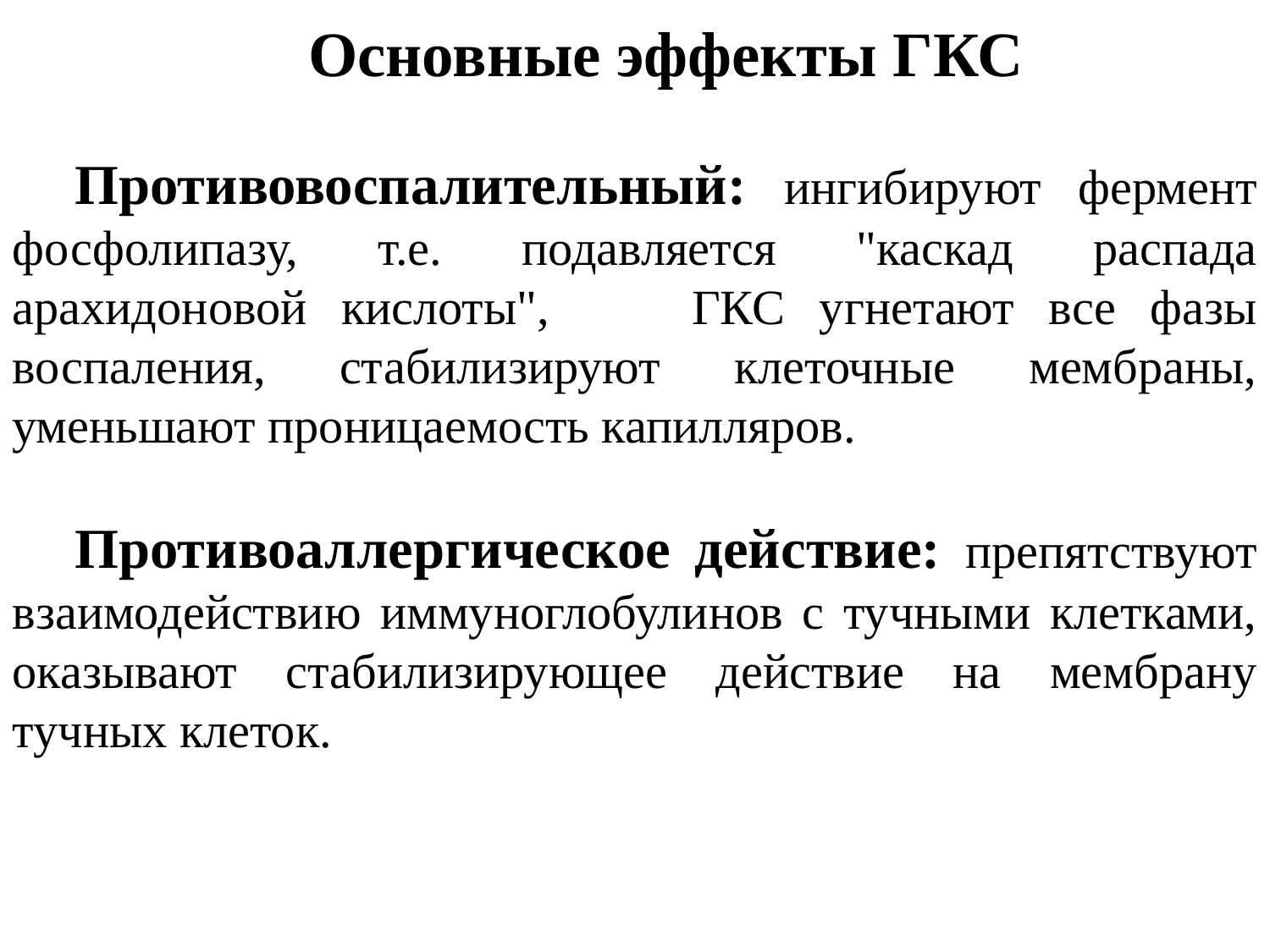

Основные эффекты ГКС

Противовоспалительный: ингибируют фермент фосфолипазу, т.е. подавляется "каскад распада арахидоновой кислоты", 	ГКС угнетают все фазы воспаления, стабилизируют клеточные мембраны, уменьшают проницаемость капилляров.

Противоаллергическое действие: препятствуют взаимодействию иммуноглобулинов с тучными клетками, оказывают стабилизирующее действие на мембрану тучных клеток.